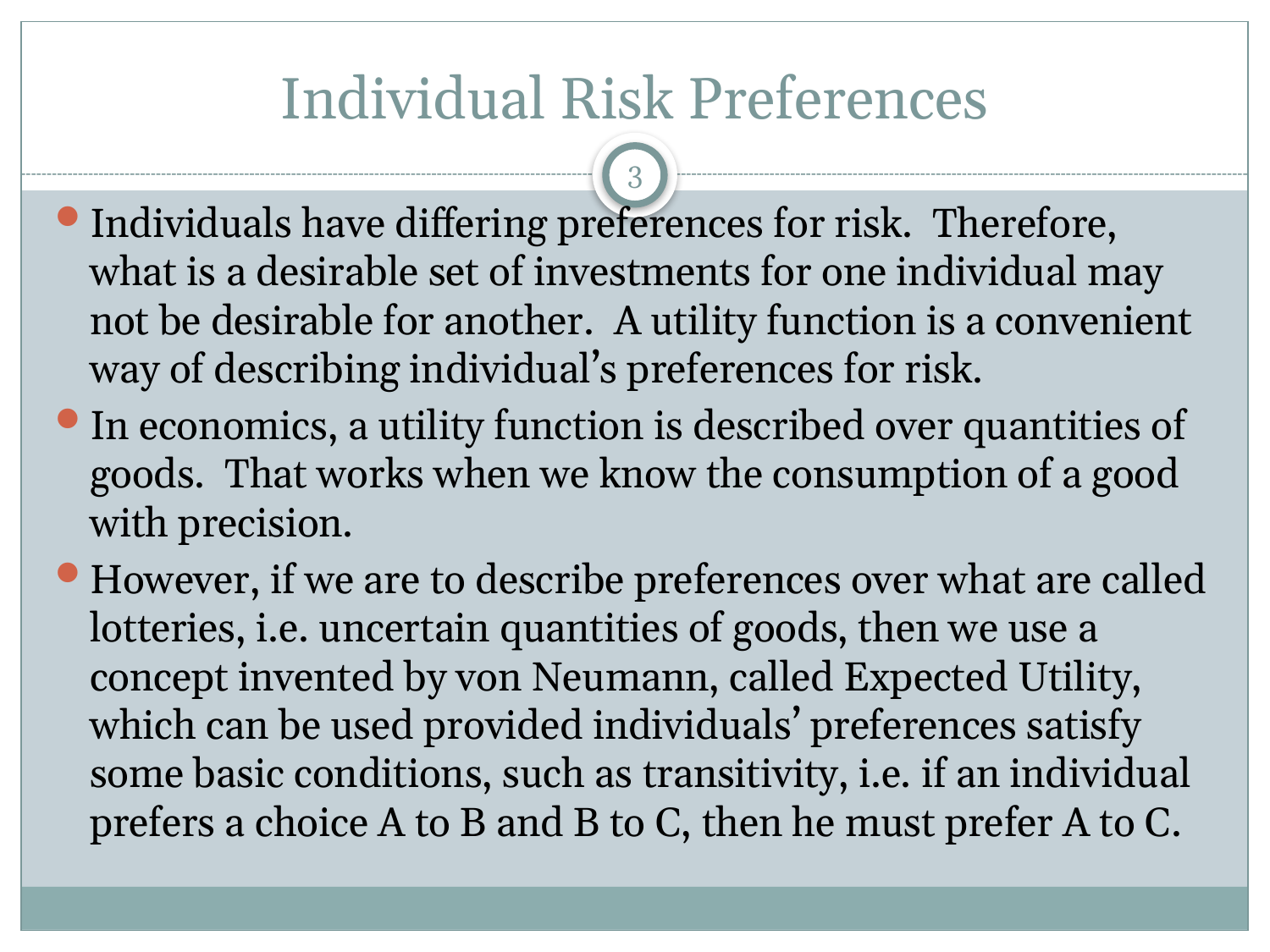

# Individual Risk Preferences
3
Individuals have differing preferences for risk.  Therefore, what is a desirable set of investments for one individual may not be desirable for another.  A utility function is a convenient way of describing individual’s preferences for risk.
In economics, a utility function is described over quantities of goods.  That works when we know the consumption of a good with precision.
However, if we are to describe preferences over what are called lotteries, i.e. uncertain quantities of goods, then we use a concept invented by von Neumann, called Expected Utility, which can be used provided individuals’ preferences satisfy some basic conditions, such as transitivity, i.e. if an individual prefers a choice A to B and B to C, then he must prefer A to C.